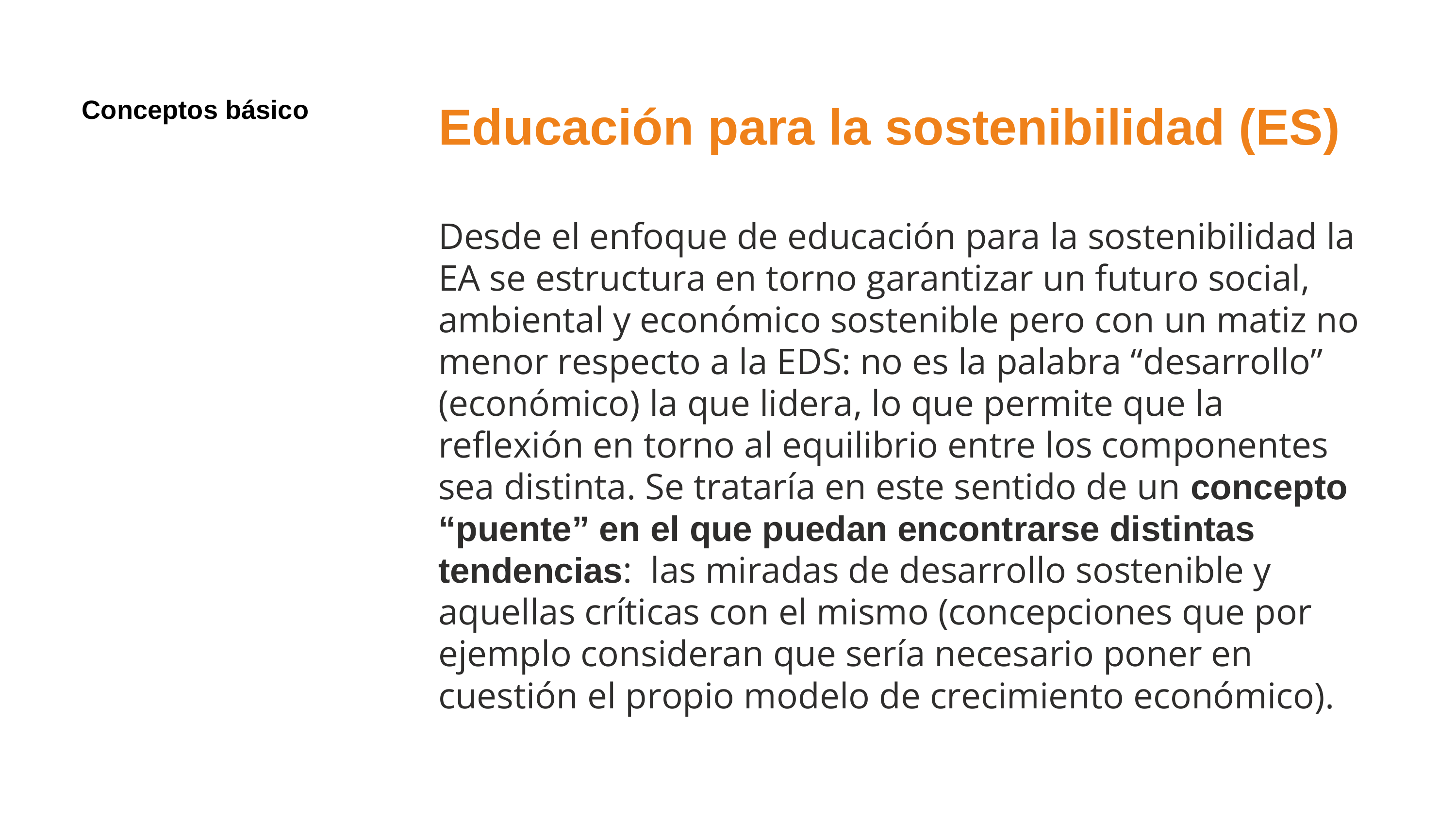

Conceptos básico
Educación para la sostenibilidad (ES)

Desde el enfoque de educación para la sostenibilidad la EA se estructura en torno garantizar un futuro social, ambiental y económico sostenible pero con un matiz no menor respecto a la EDS: no es la palabra “desarrollo” (económico) la que lidera, lo que permite que la reflexión en torno al equilibrio entre los componentes sea distinta. Se trataría en este sentido de un concepto “puente” en el que puedan encontrarse distintas tendencias:  las miradas de desarrollo sostenible y aquellas críticas con el mismo (concepciones que por ejemplo consideran que sería necesario poner en cuestión el propio modelo de crecimiento económico).